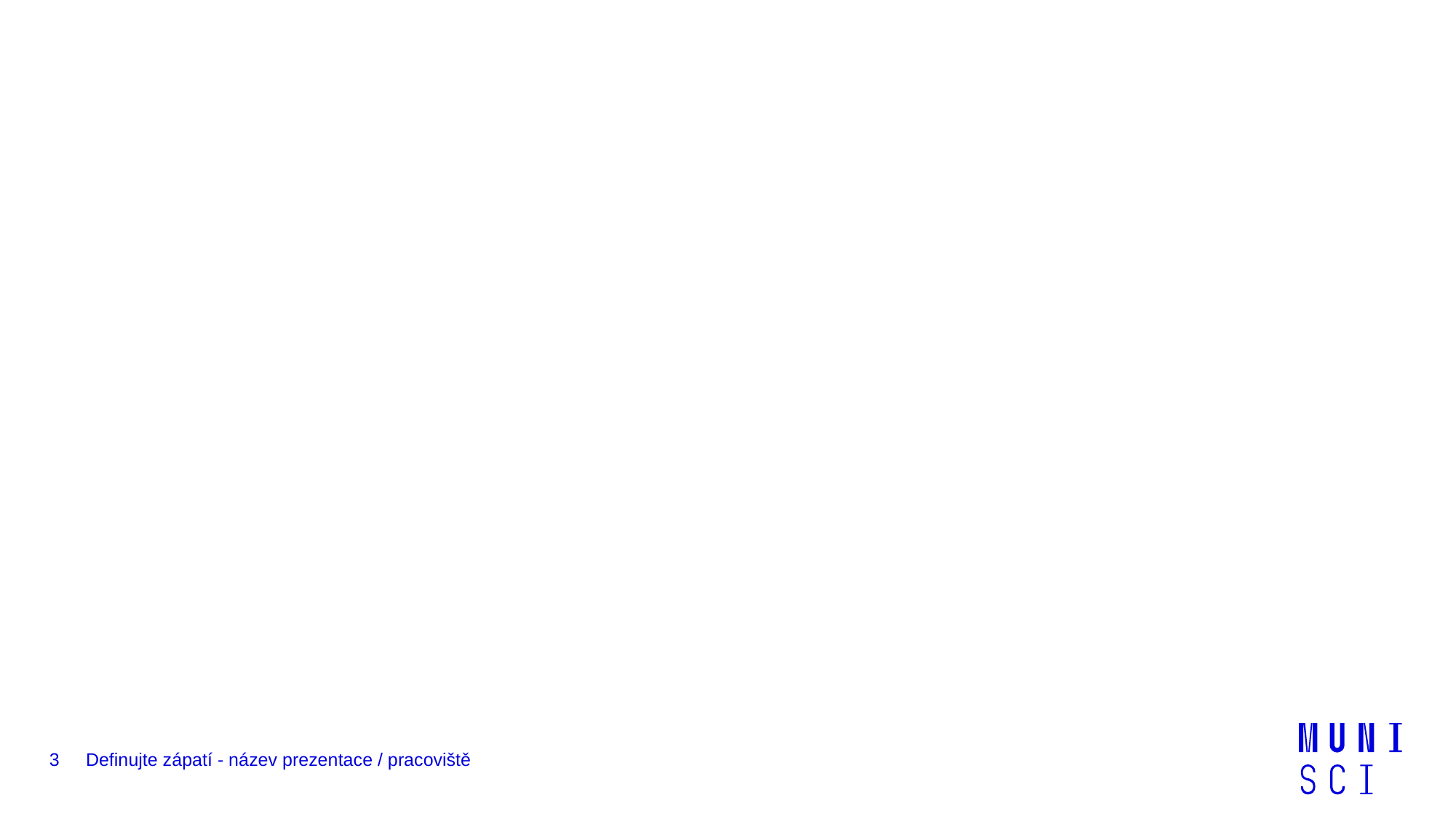

#

3
Definujte zápatí - název prezentace / pracoviště